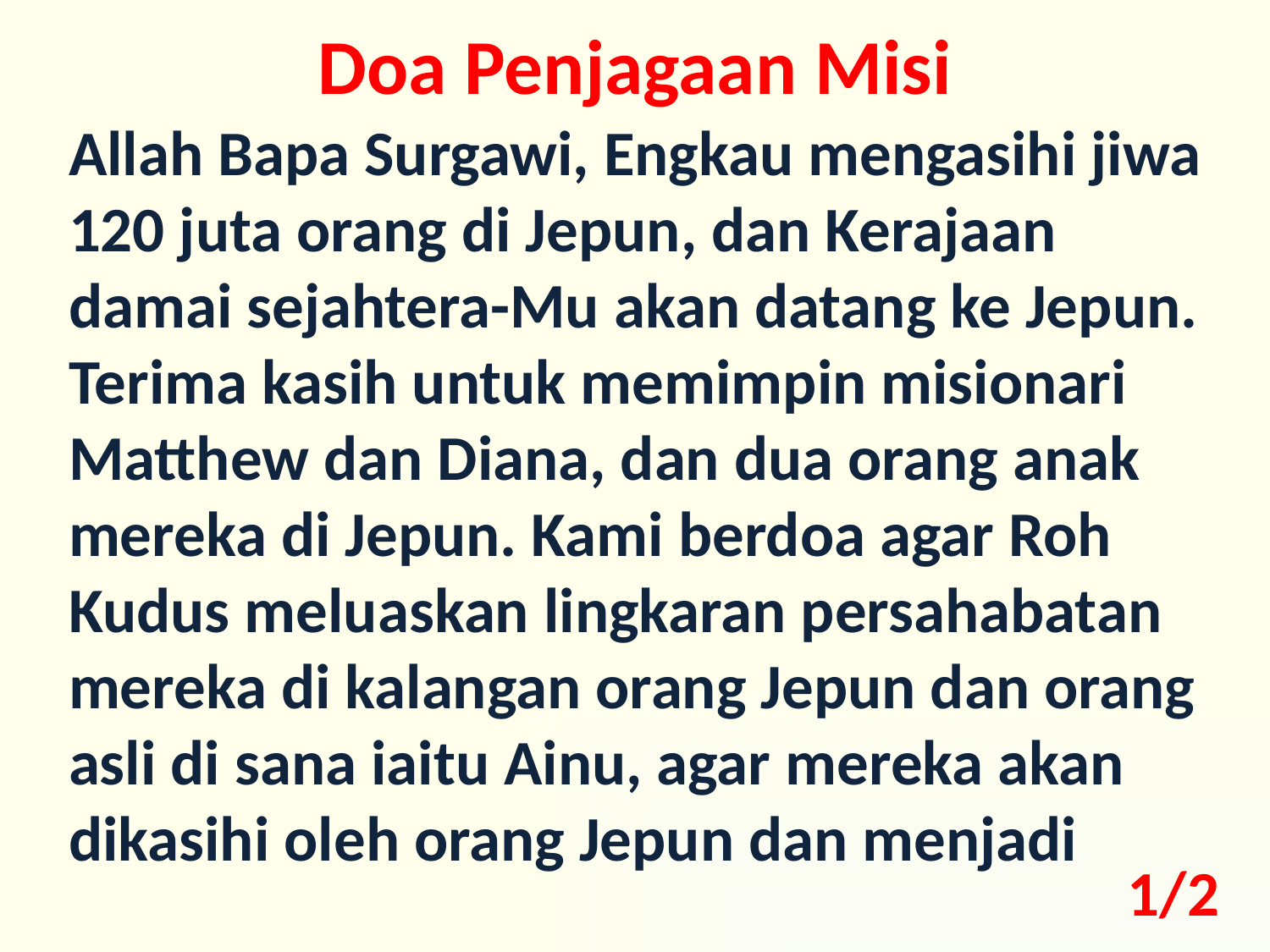

Doa Penjagaan Misi
Allah Bapa Surgawi, Engkau mengasihi jiwa 120 juta orang di Jepun, dan Kerajaan damai sejahtera-Mu akan datang ke Jepun. Terima kasih untuk memimpin misionari Matthew dan Diana, dan dua orang anak mereka di Jepun. Kami berdoa agar Roh Kudus meluaskan lingkaran persahabatan mereka di kalangan orang Jepun dan orang asli di sana iaitu Ainu, agar mereka akan dikasihi oleh orang Jepun dan menjadi
1/2